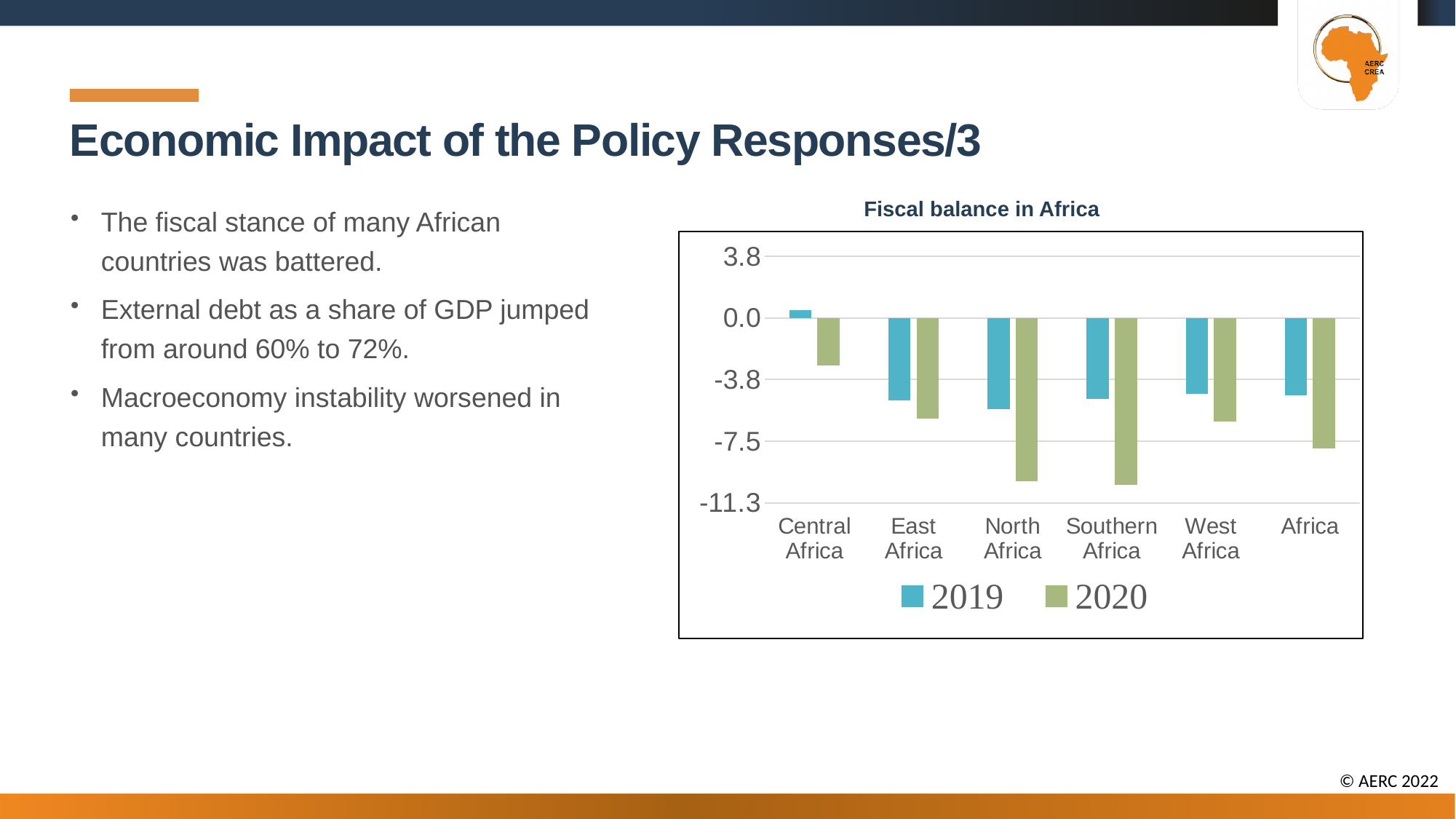

Economic Impact of the Policy Responses/3
Fiscal balance in Africa
The fiscal stance of many African countries was battered.
External debt as a share of GDP jumped from around 60% to 72%.
Macroeconomy instability worsened in many countries.

### Chart

| Category | 2019 | 2020 |
|---|---|---|
| Central Africa | 0.45242 | -2.899403 |
| East Africa | -5.016556 | -6.146657 |
| North Africa | -5.557428 | -9.925214 |
| Southern Africa | -4.942582 | -10.169202 |
| West Africa | -4.609047 | -6.297382 |
| Africa | -4.713478 | -7.969542 |